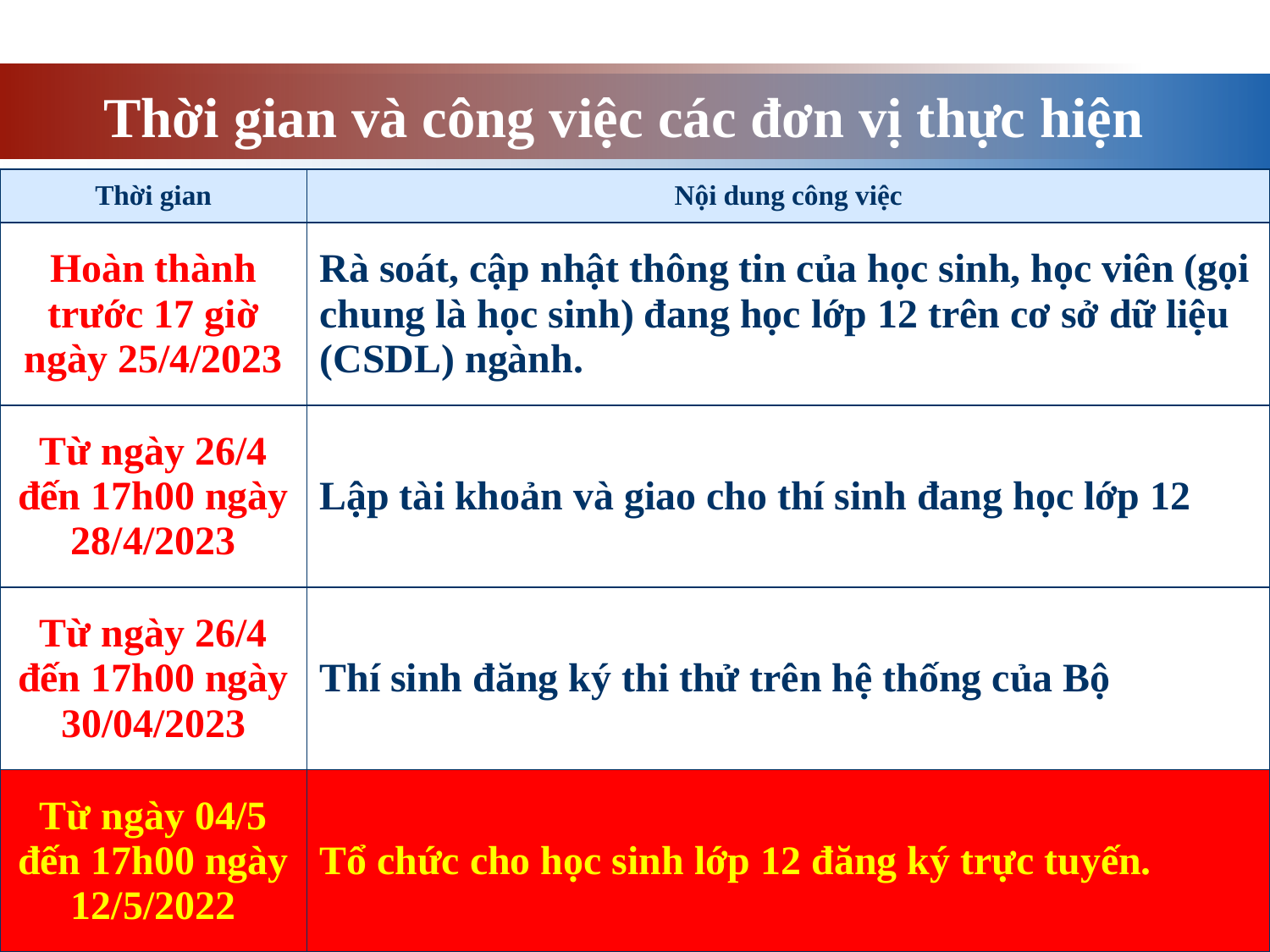

Thời gian và công việc các đơn vị thực hiện
| Thời gian | Nội dung công việc |
| --- | --- |
| Hoàn thành trước 17 giờ ngày 25/4/2023 | Rà soát, cập nhật thông tin của học sinh, học viên (gọi chung là học sinh) đang học lớp 12 trên cơ sở dữ liệu (CSDL) ngành. |
| Từ ngày 26/4 đến 17h00 ngày 28/4/2023 | Lập tài khoản và giao cho thí sinh đang học lớp 12 |
| Từ ngày 26/4 đến 17h00 ngày 30/04/2023 | Thí sinh đăng ký thi thử trên hệ thống của Bộ |
| Từ ngày 04/5 đến 17h00 ngày 12/5/2022 | Tổ chức cho học sinh lớp 12 đăng ký trực tuyến. |